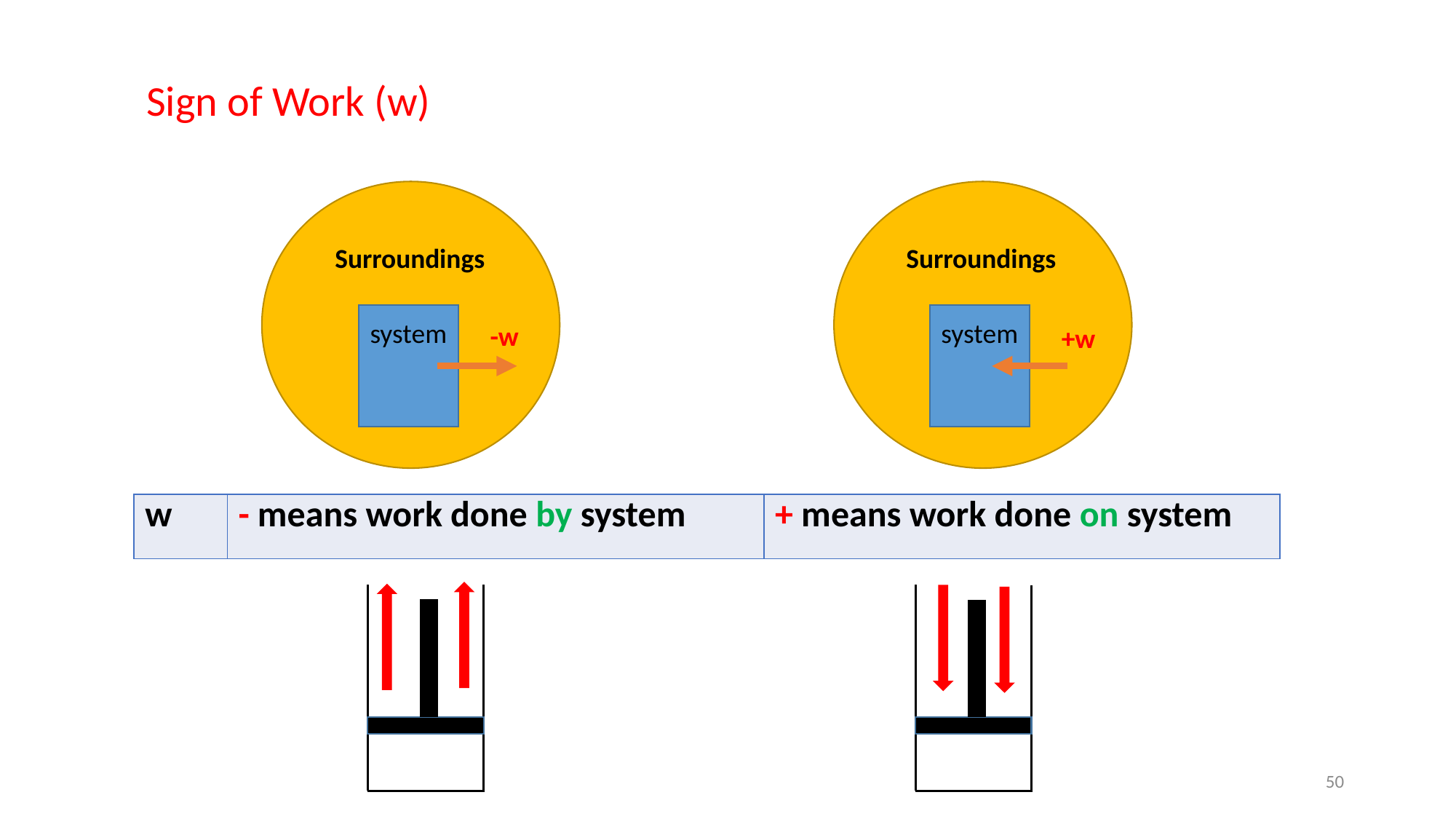

Sign of Work (w)

Surroundings
Surroundings

system
system
-w
+w
| w | - means work done by system | + means work done on system |
| --- | --- | --- |

50